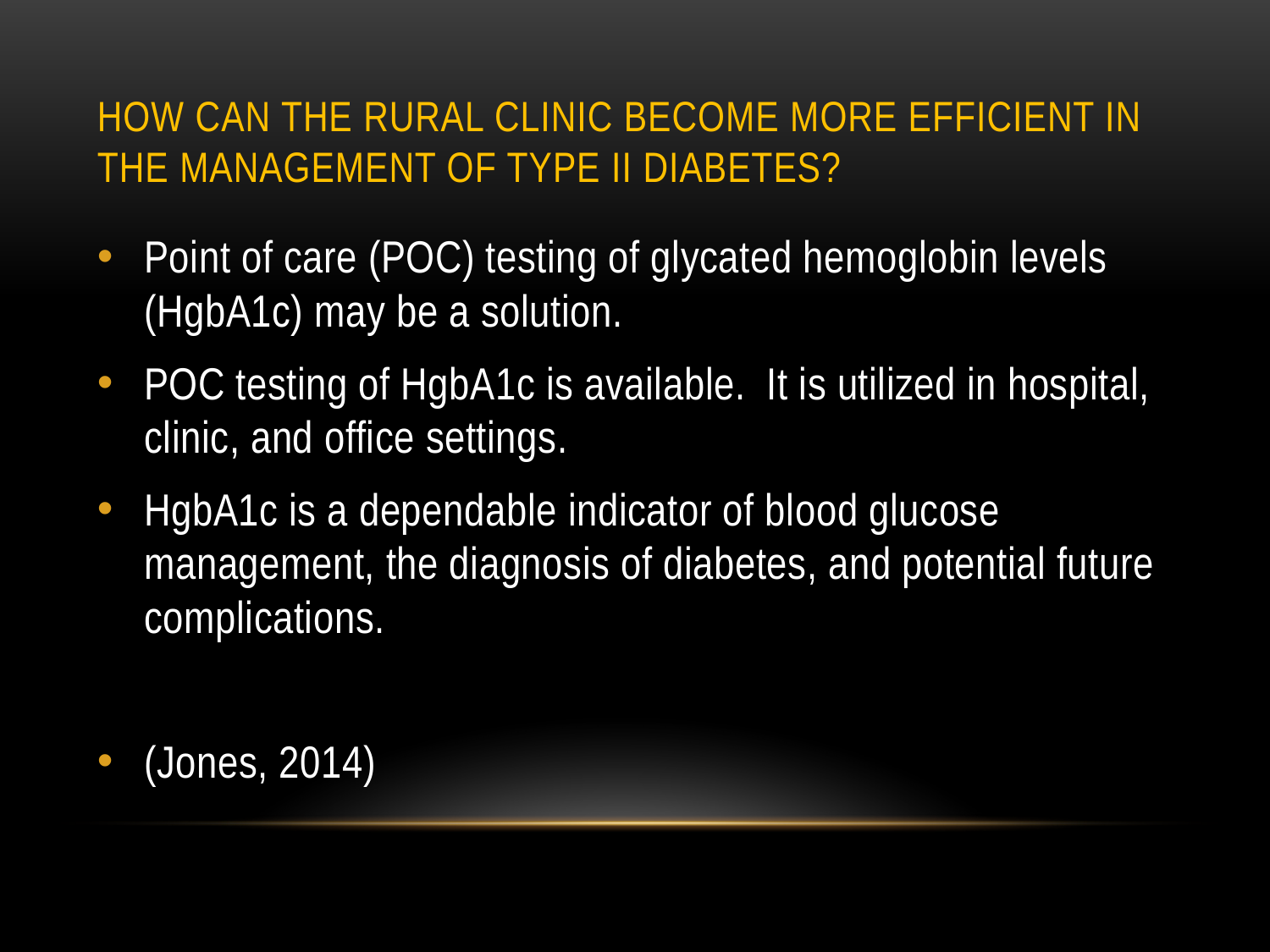

# How can the rural clinic become more efficient in the management of type ii diabetes?
Point of care (POC) testing of glycated hemoglobin levels (HgbA1c) may be a solution.
POC testing of HgbA1c is available.  It is utilized in hospital, clinic, and office settings.
HgbA1c is a dependable indicator of blood glucose management, the diagnosis of diabetes, and potential future complications.

(Jones, 2014)